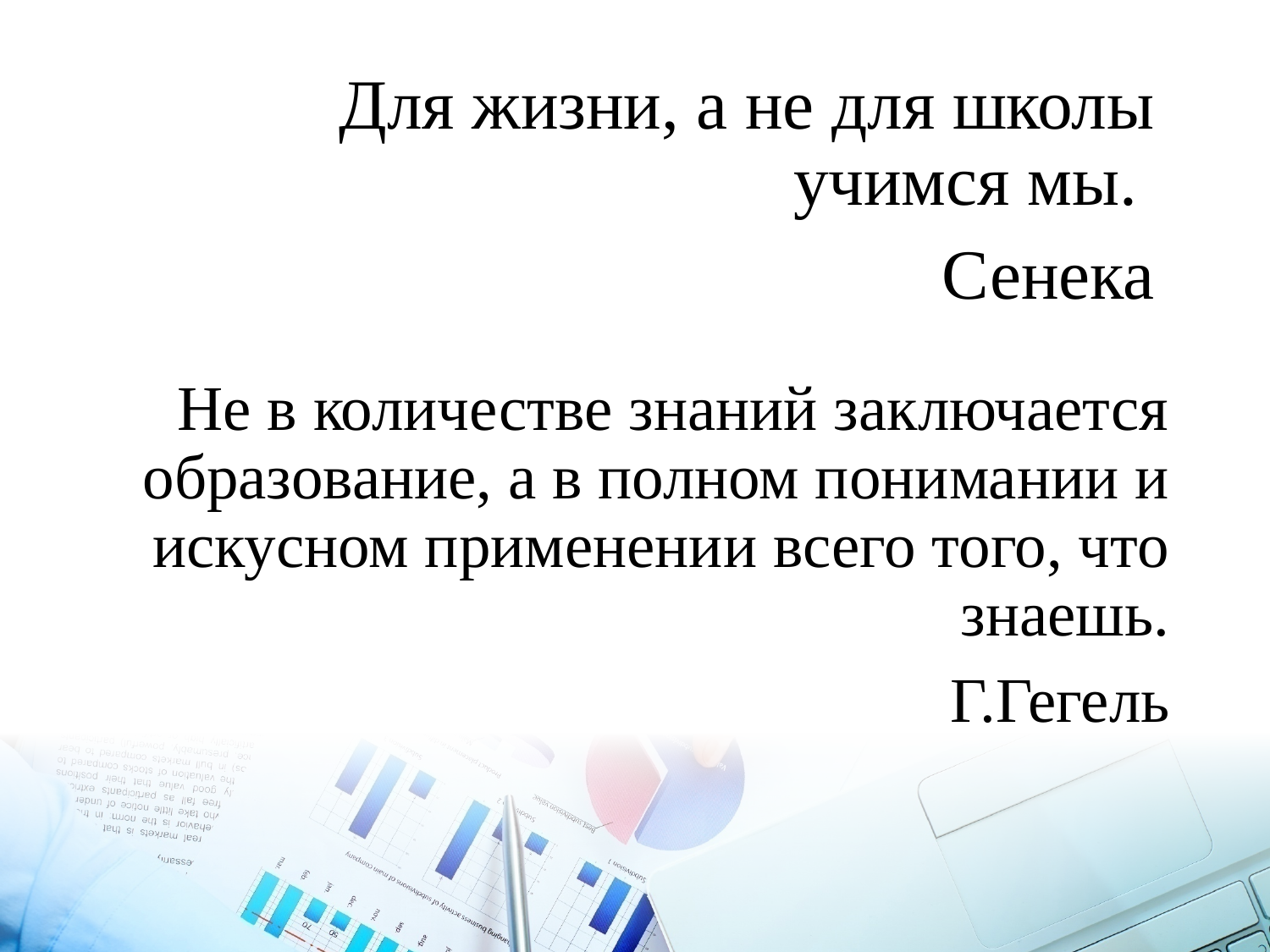

Для жизни, а не для школы учимся мы.
Сенека
Не в количестве знаний заключается образование, а в полном понимании и искусном применении всего того, что знаешь.
Г.Гегель